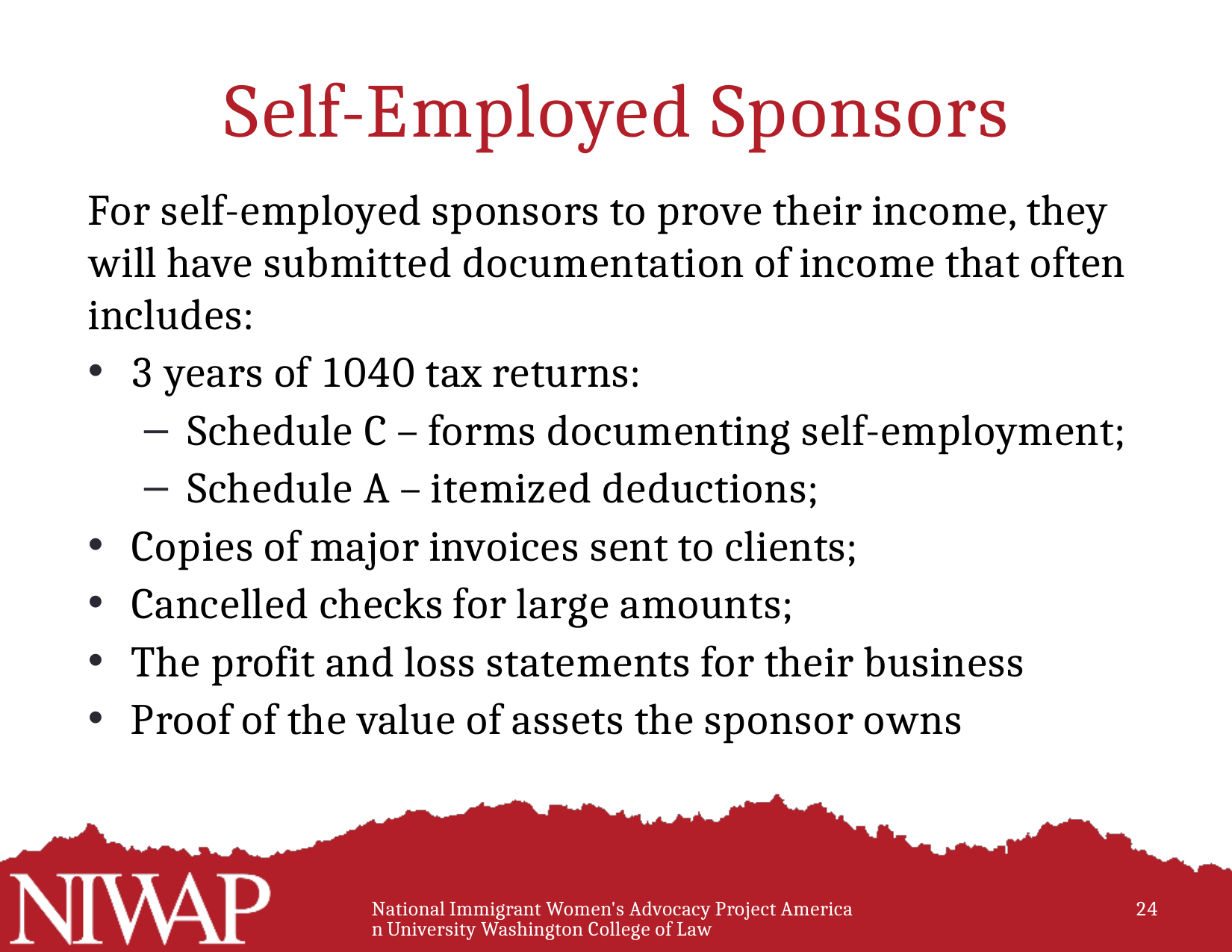

# Self-Employed Sponsors
For self-employed sponsors to prove their income, they will have submitted documentation of income that often includes:
3 years of 1040 tax returns:
Schedule C – forms documenting self-employment;
Schedule A – itemized deductions;
Copies of major invoices sent to clients;
Cancelled checks for large amounts;
The profit and loss statements for their business
Proof of the value of assets the sponsor owns
National Immigrant Women's Advocacy Project American University Washington College of Law
24